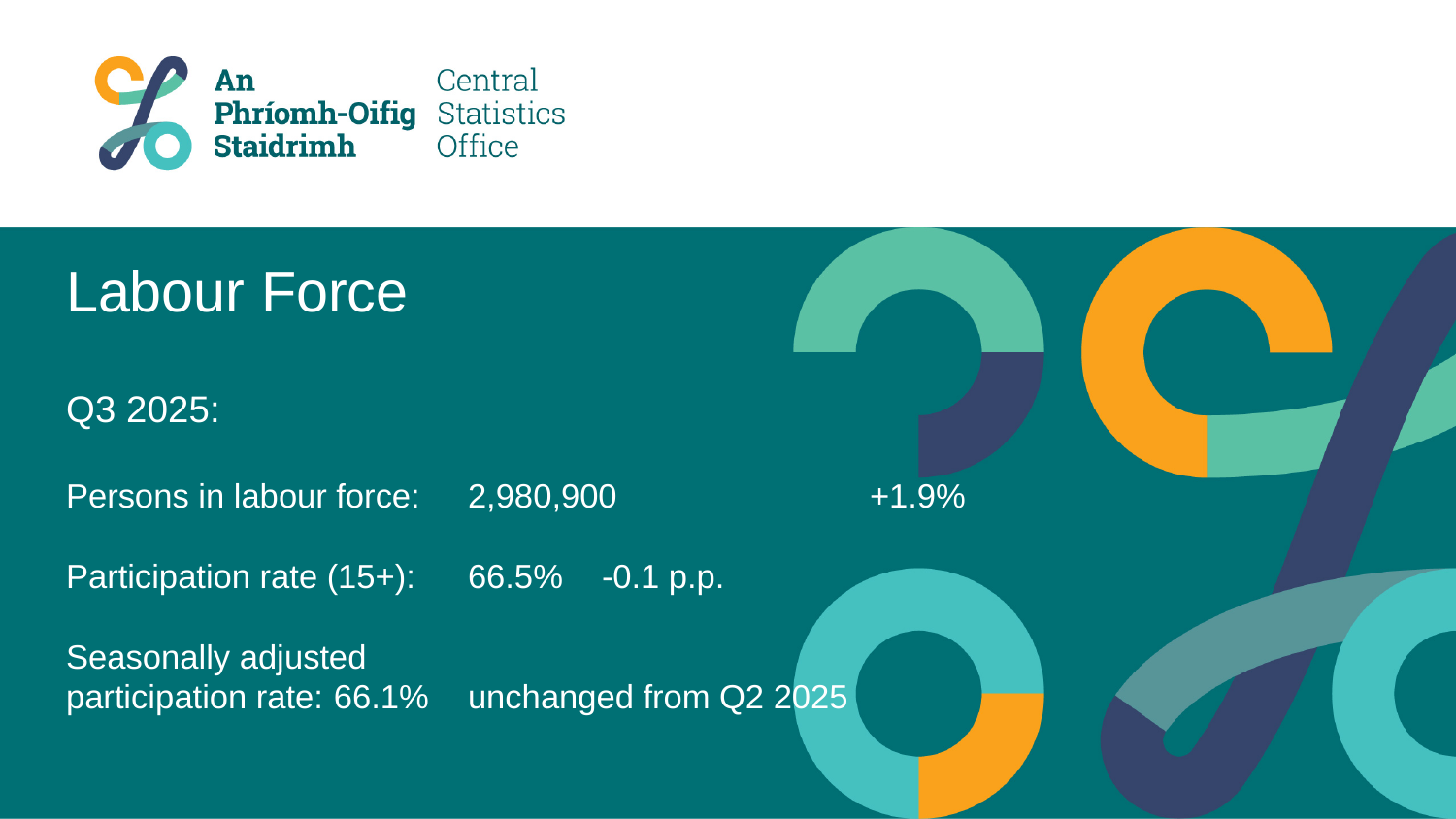

# Labour Force Q3 2025: Persons in labour force: 	2,980,900		+1.9% Participation rate (15+): 	66.5%		-0.1 p.p. Seasonally adjusted participation rate: 		66.1% 		unchanged from Q2 2025